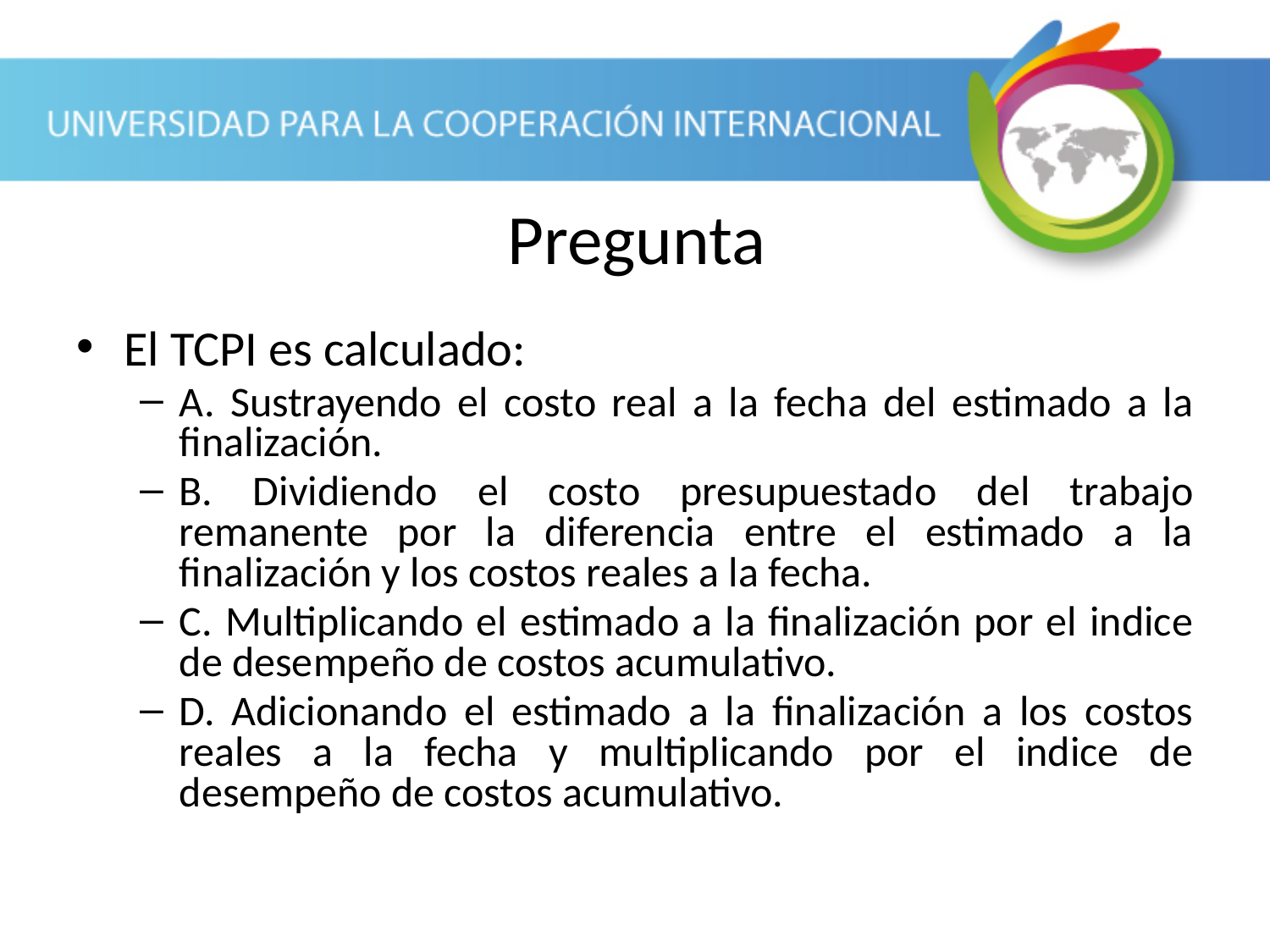

Pregunta
El TCPI es calculado:
A. Sustrayendo el costo real a la fecha del estimado a la finalización.
B. Dividiendo el costo presupuestado del trabajo remanente por la diferencia entre el estimado a la finalización y los costos reales a la fecha.
C. Multiplicando el estimado a la finalización por el indice de desempeño de costos acumulativo.
D. Adicionando el estimado a la finalización a los costos reales a la fecha y multiplicando por el indice de desempeño de costos acumulativo.